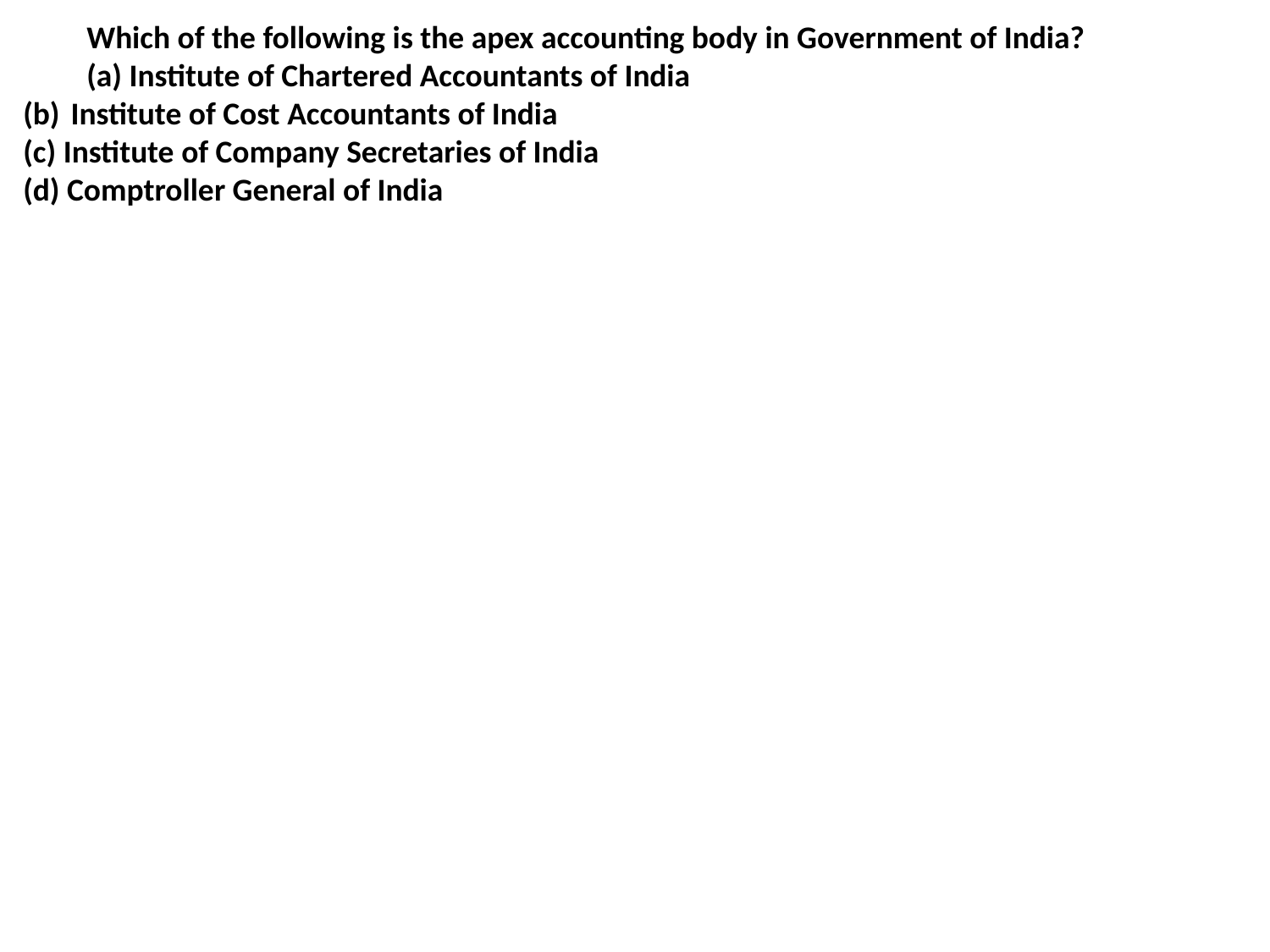

Which of the following is the apex accounting body in Government of India?
(a) Institute of Chartered Accountants of India
Institute of Cost Accountants of India
(c) Institute of Company Secretaries of India
(d) Comptroller General of India